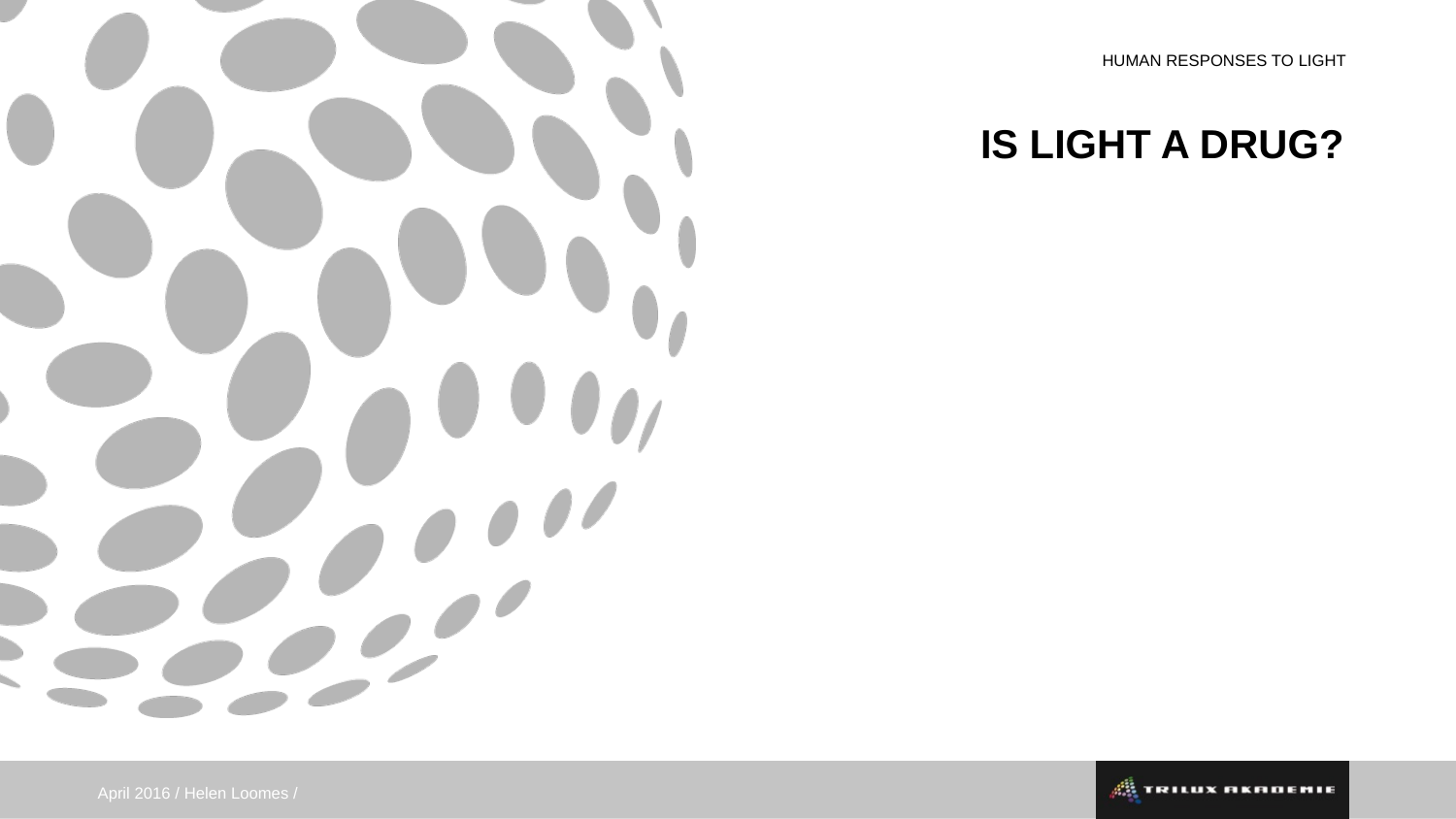

Human responses to light

IS LIGHT A DRUG?